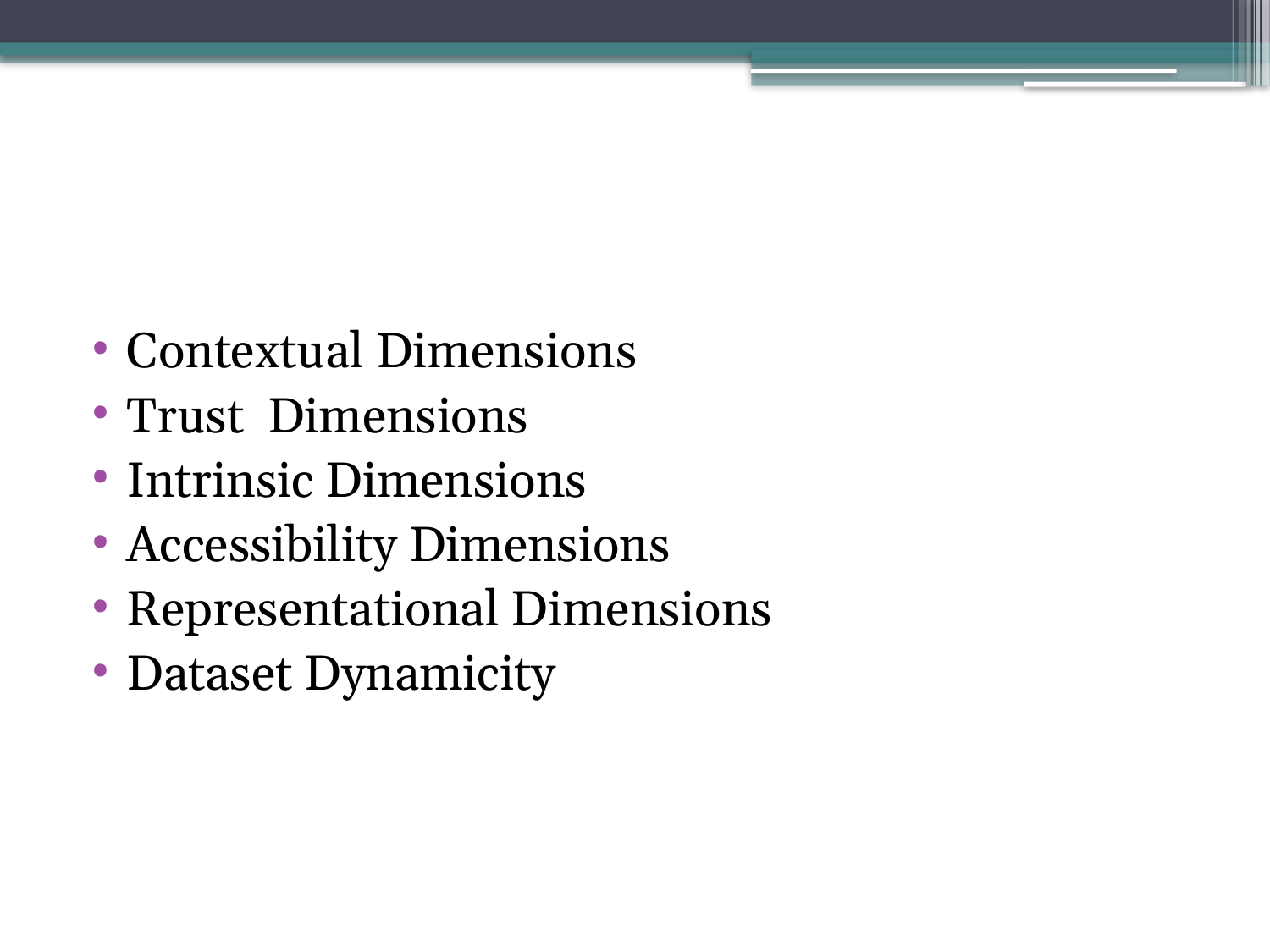

Contextual Dimensions
Trust  Dimensions
Intrinsic Dimensions
Accessibility Dimensions
Representational Dimensions
Dataset Dynamicity